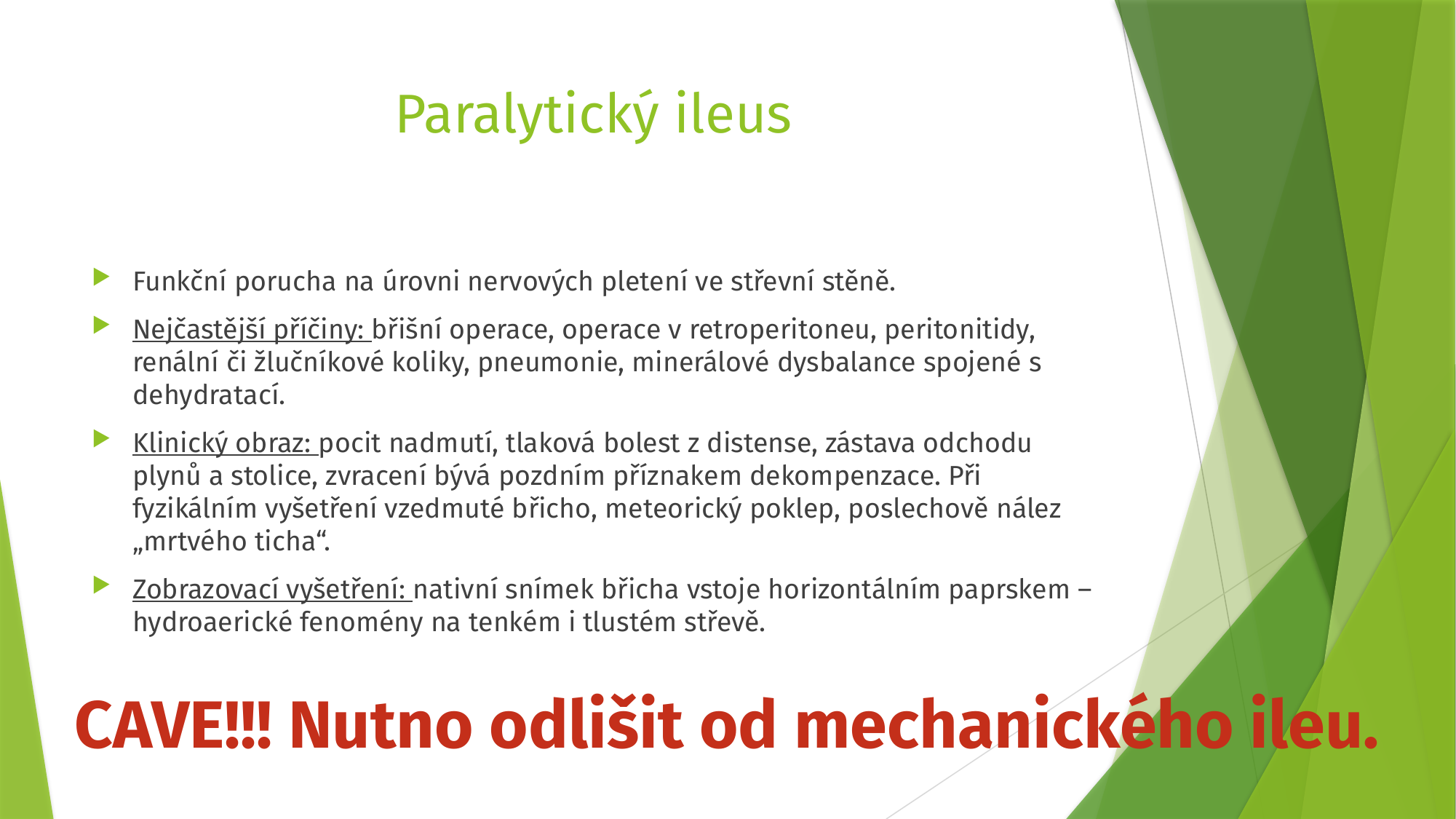

# Paralytický ileus
Funkční porucha na úrovni nervových pletení ve střevní stěně.
Nejčastější příčiny: břišní operace, operace v retroperitoneu, peritonitidy, renální či žlučníkové koliky, pneumonie, minerálové dysbalance spojené s dehydratací.
Klinický obraz: pocit nadmutí, tlaková bolest z distense, zástava odchodu plynů a stolice, zvracení bývá pozdním příznakem dekompenzace. Při fyzikálním vyšetření vzedmuté břicho, meteorický poklep, poslechově nález „mrtvého ticha“.
Zobrazovací vyšetření: nativní snímek břicha vstoje horizontálním paprskem – hydroaerické fenomény na tenkém i tlustém střevě.

CAVE!!! Nutno odlišit od mechanického ileu.